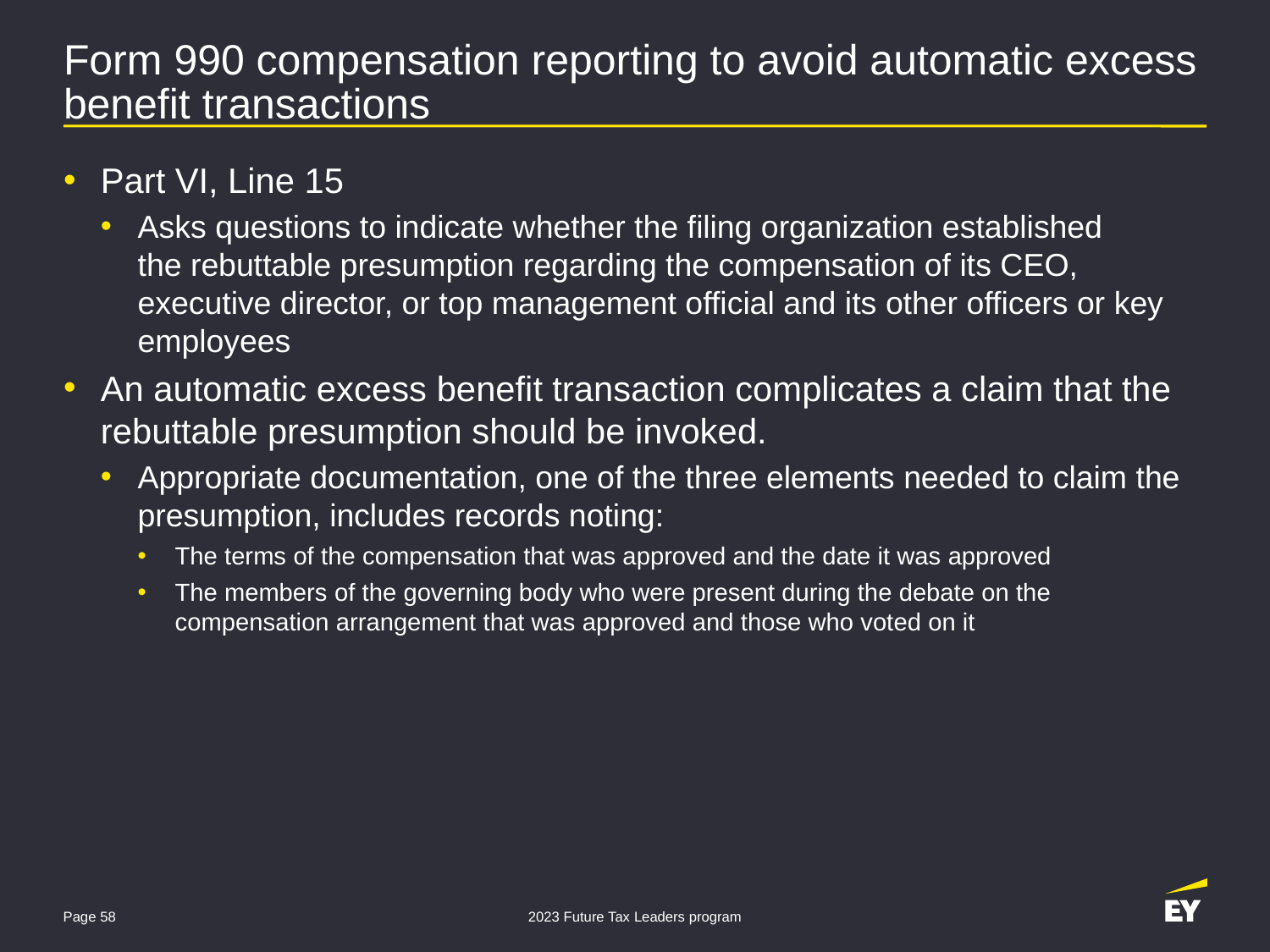

# Form 990 compensation reporting to avoid automatic excess benefit transactions
Part VI, Line 15
Asks questions to indicate whether the filing organization established
the rebuttable presumption regarding the compensation of its CEO, executive director, or top management official and its other officers or key employees
An automatic excess benefit transaction complicates a claim that the rebuttable presumption should be invoked.
Appropriate documentation, one of the three elements needed to claim the presumption, includes records noting:
The terms of the compensation that was approved and the date it was approved
The members of the governing body who were present during the debate on the compensation arrangement that was approved and those who voted on it